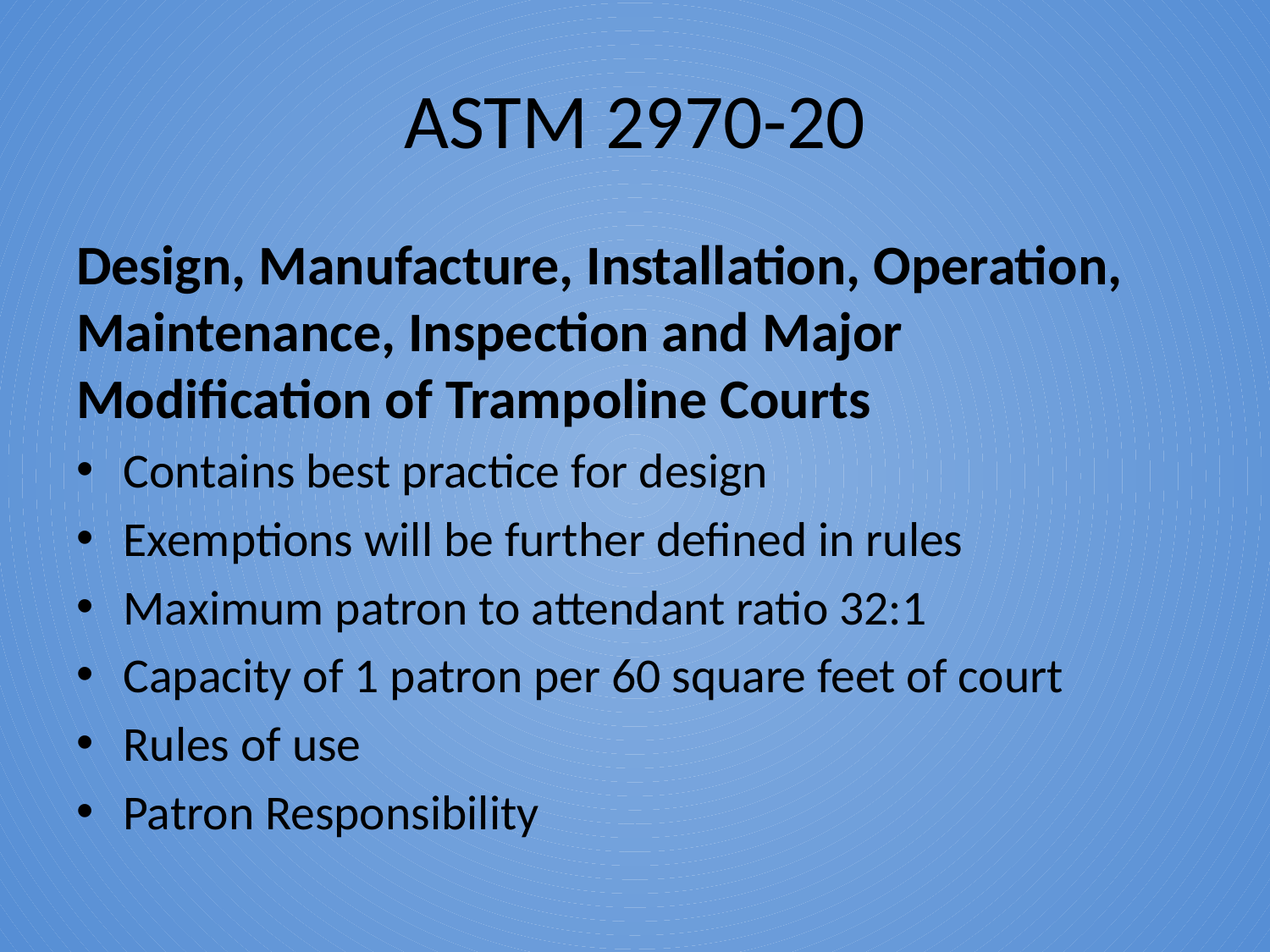

# ASTM 2970-20
Design, Manufacture, Installation, Operation, Maintenance, Inspection and Major Modification of Trampoline Courts
Contains best practice for design
Exemptions will be further defined in rules
Maximum patron to attendant ratio 32:1
Capacity of 1 patron per 60 square feet of court
Rules of use
Patron Responsibility